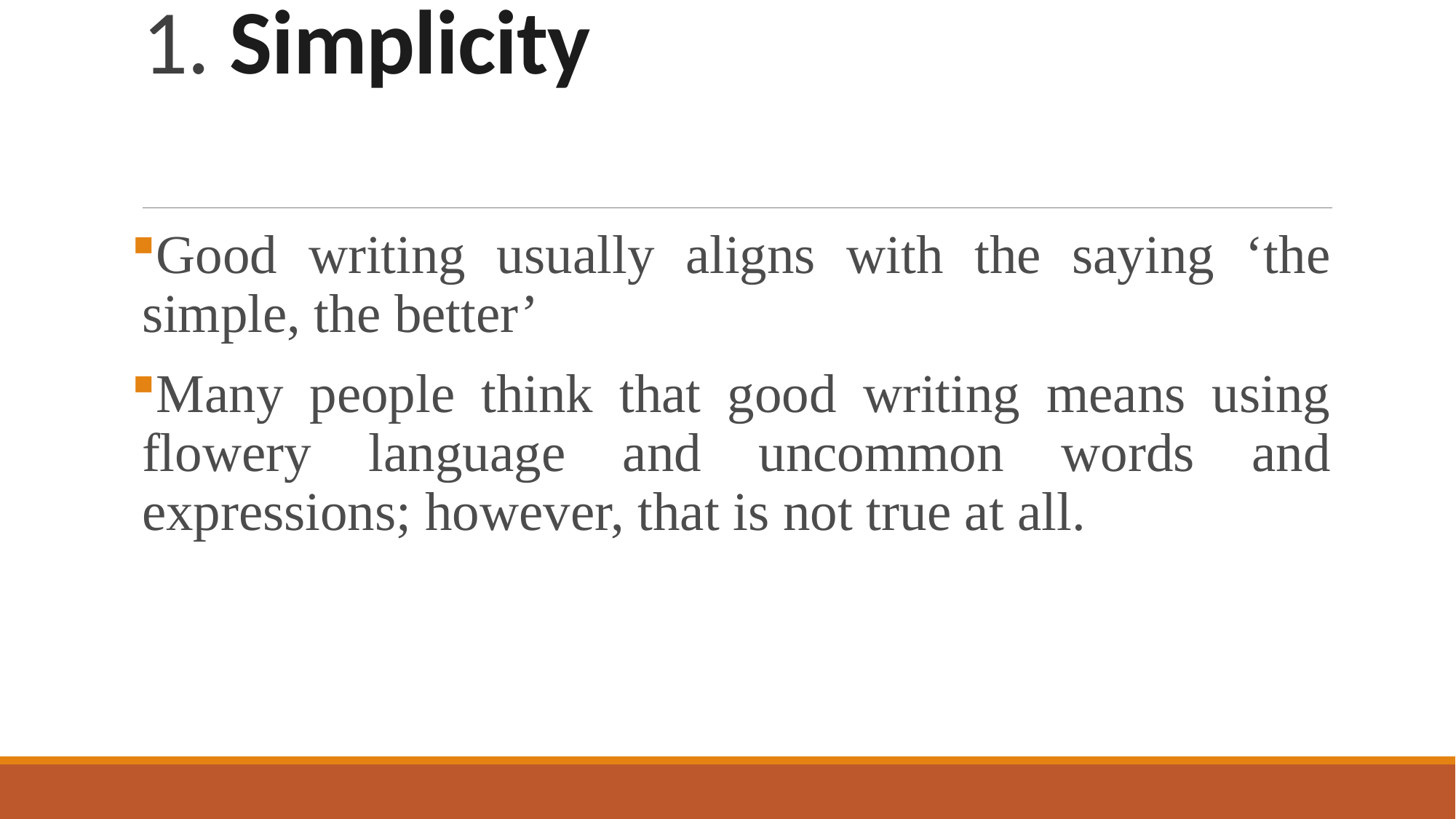

# 1. Simplicity
Good writing usually aligns with the saying ‘the simple, the better’
Many people think that good writing means using flowery language and uncommon words and expressions; however, that is not true at all.